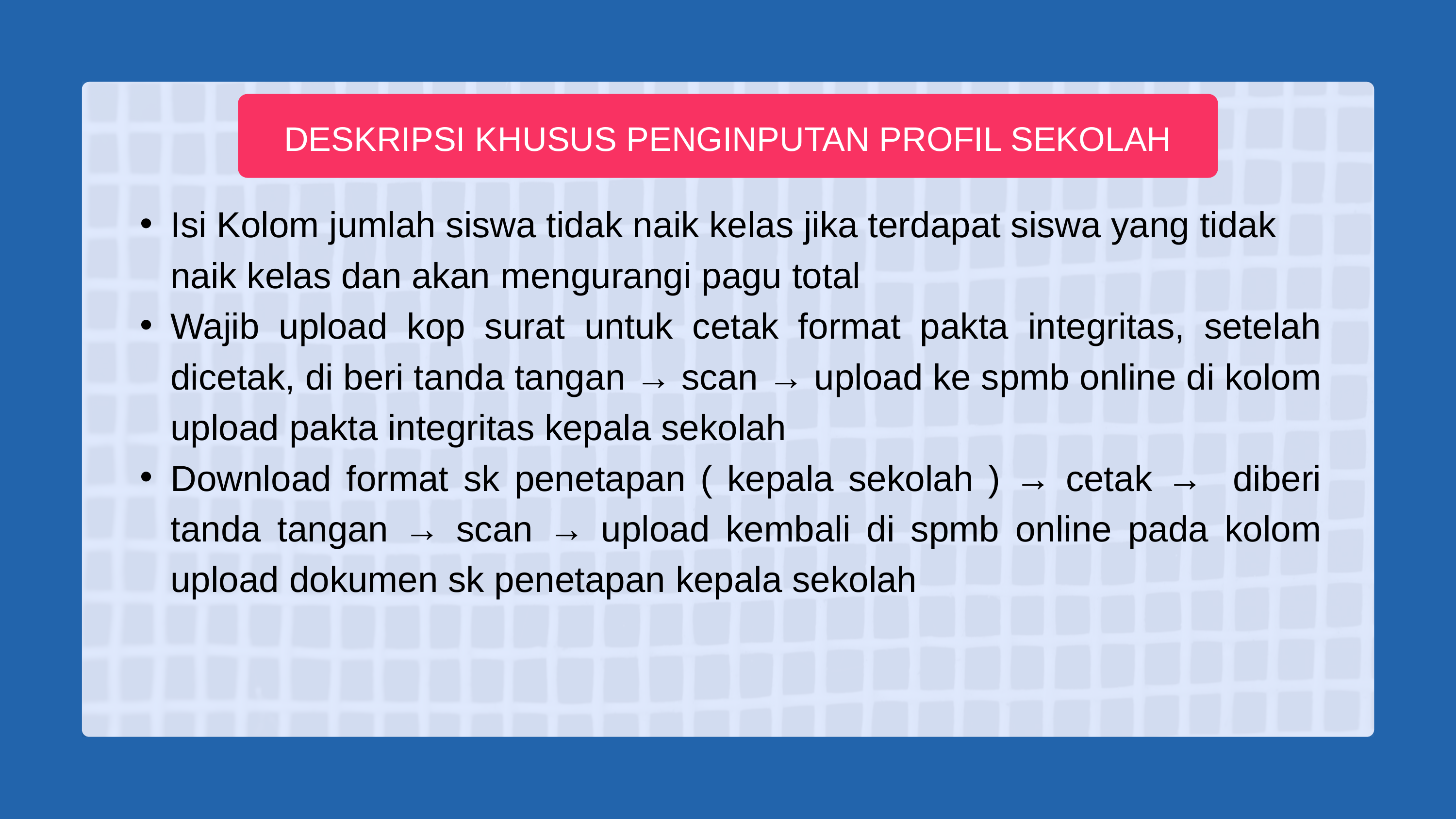

DESKRIPSI KHUSUS PENGINPUTAN PROFIL SEKOLAH
Isi Kolom jumlah siswa tidak naik kelas jika terdapat siswa yang tidak naik kelas dan akan mengurangi pagu total
Wajib upload kop surat untuk cetak format pakta integritas, setelah dicetak, di beri tanda tangan → scan → upload ke spmb online di kolom upload pakta integritas kepala sekolah
Download format sk penetapan ( kepala sekolah ) → cetak →  diberi tanda tangan → scan → upload kembali di spmb online pada kolom upload dokumen sk penetapan kepala sekolah